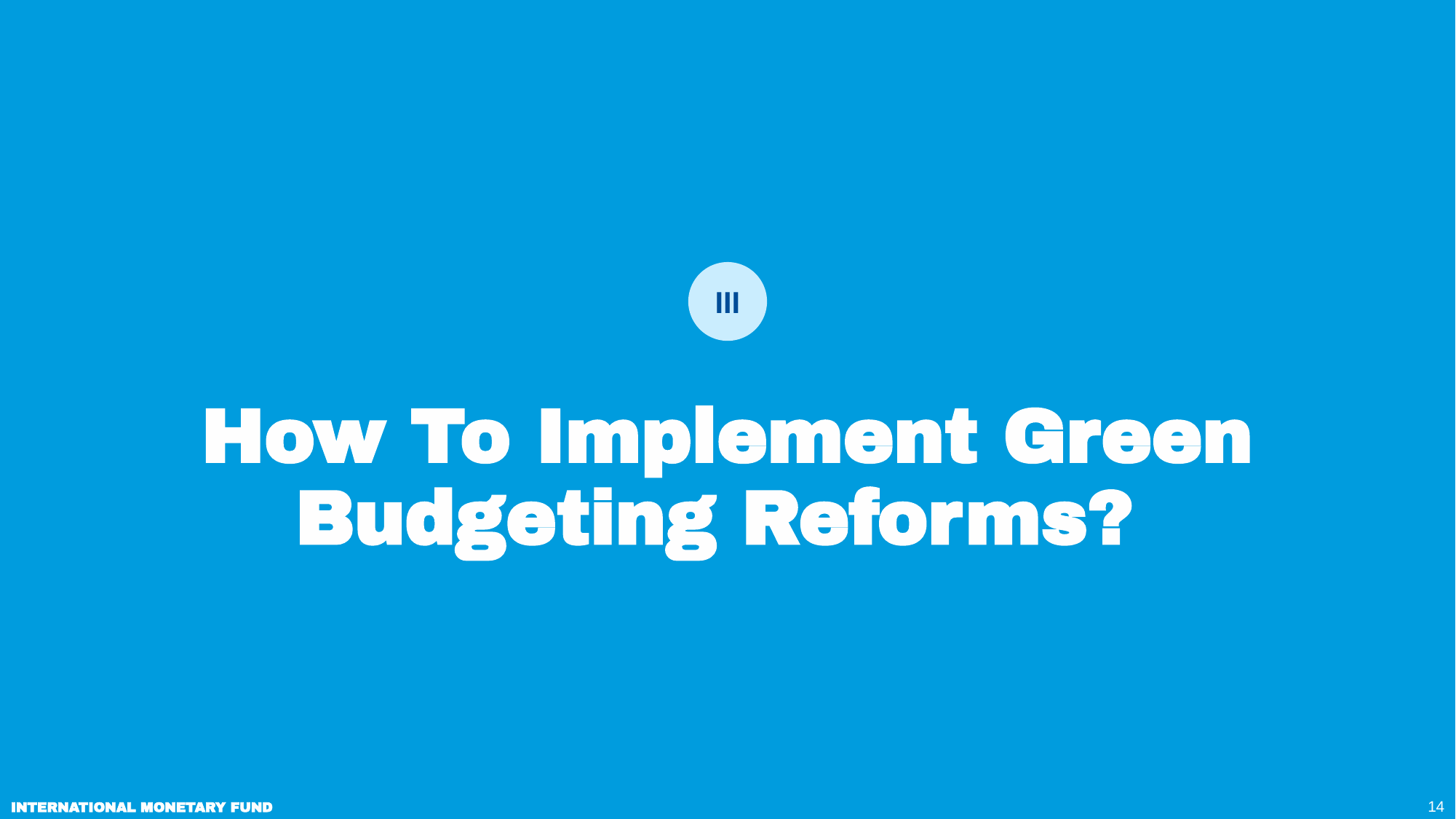

III
# How To Implement Green Budgeting Reforms?